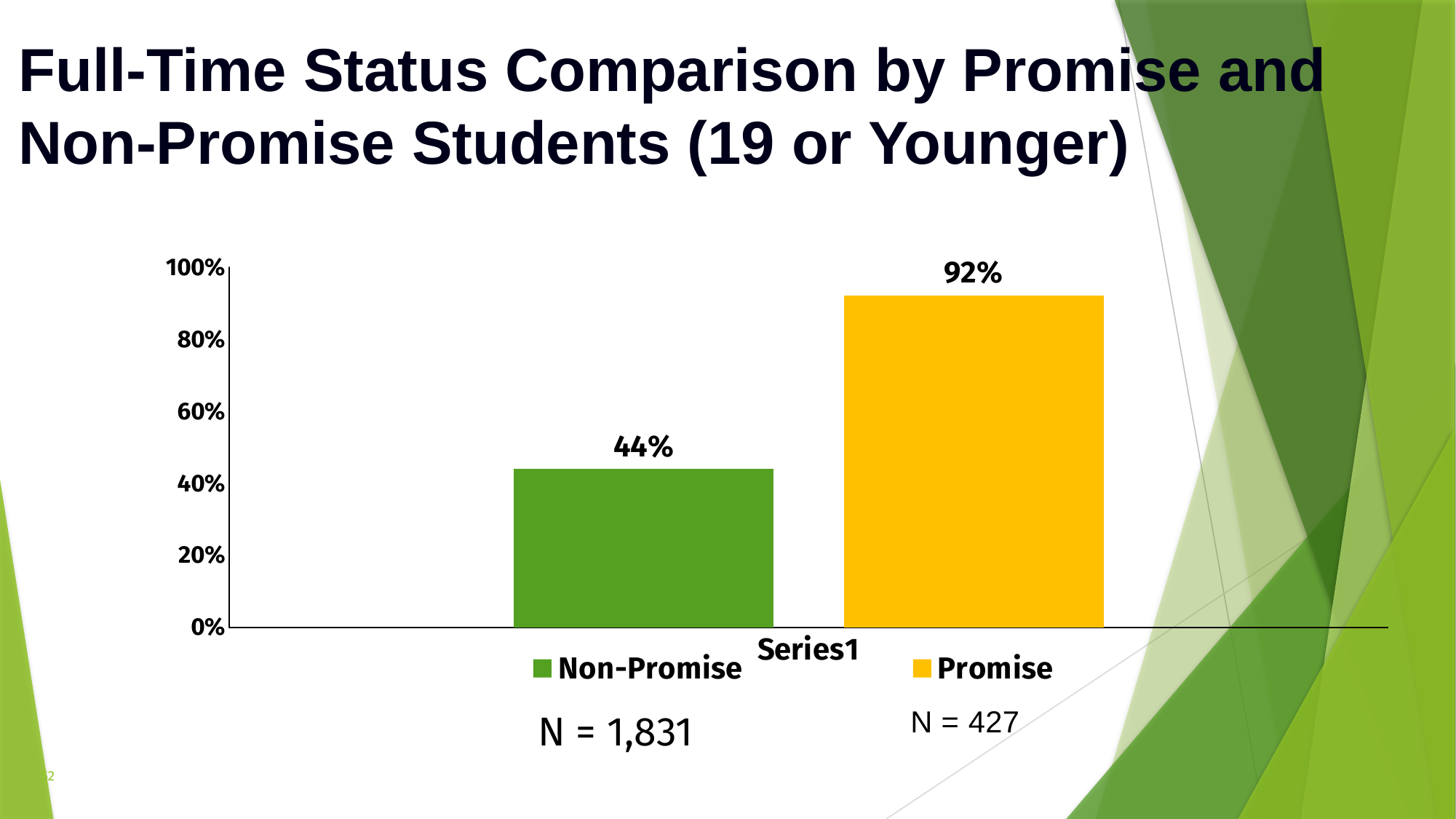

Full-Time Status Comparison by Promise and Non-Promise Students (19 or Younger)

### Chart

| Category | Non-Promise | Promise |
|---|---|---|
|  | 0.441 | 0.922 |
N = 1,831
52